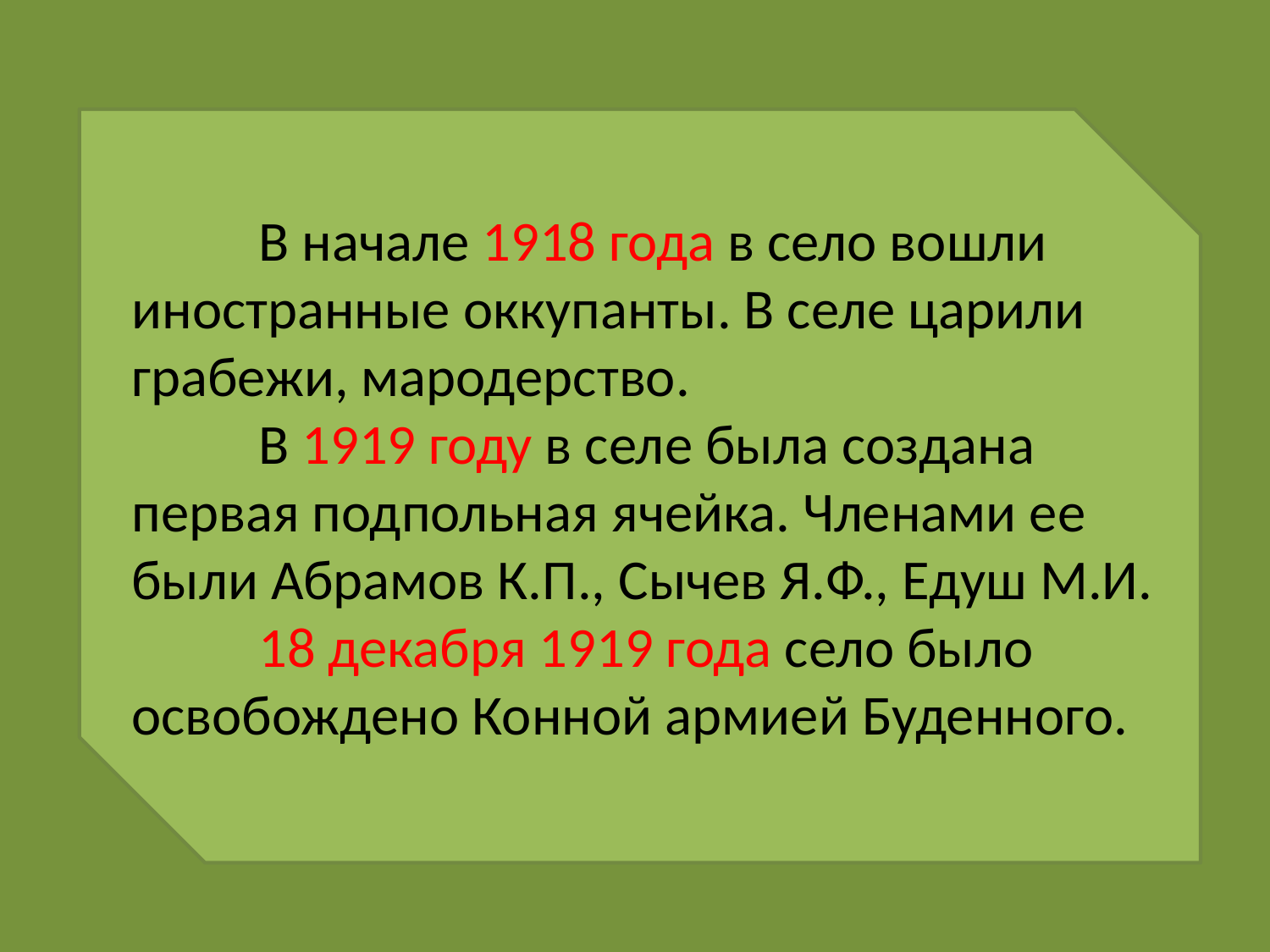

В начале 1918 года в село вошли иностранные оккупанты. В селе царили грабежи, мародерство.
	В 1919 году в селе была создана первая подпольная ячейка. Членами ее были Абрамов К.П., Сычев Я.Ф., Едуш М.И.
	18 декабря 1919 года село было освобождено Конной армией Буденного.